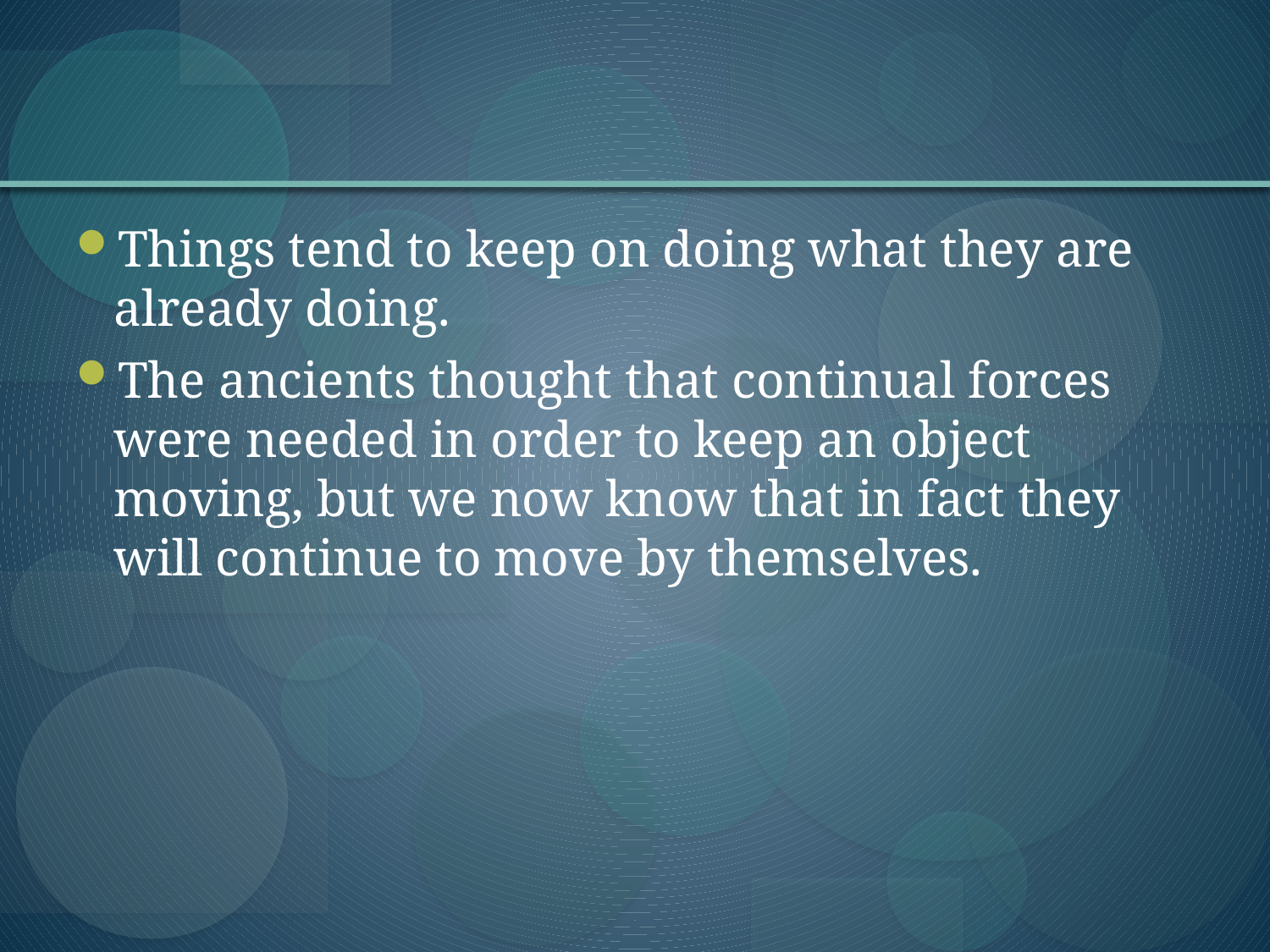

#
Things tend to keep on doing what they are already doing.
The ancients thought that continual forces were needed in order to keep an object moving, but we now know that in fact they will continue to move by themselves.